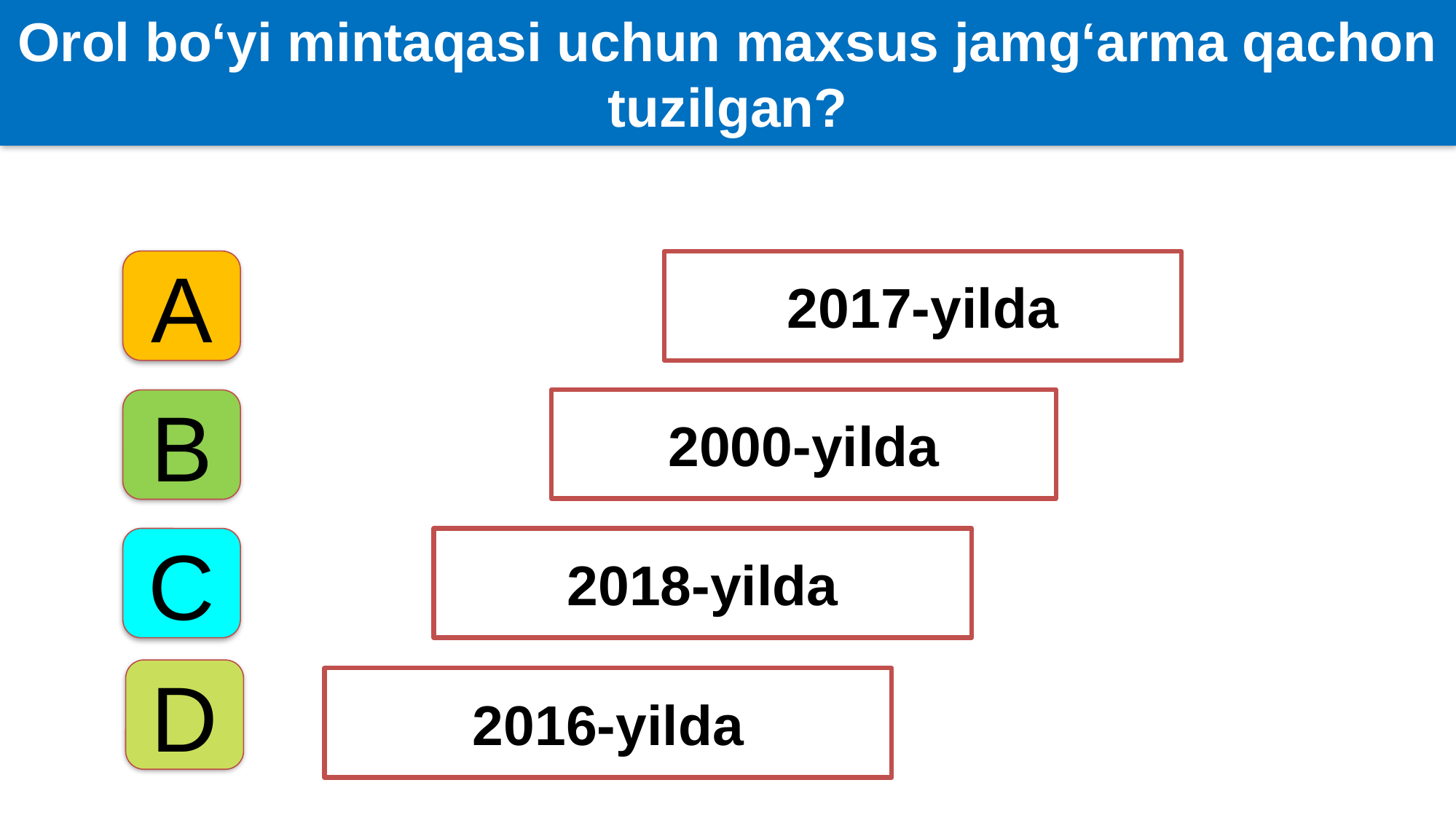

Orol bo‘yi mintaqasi uchun maxsus jamg‘arma qachon tuzilgan?

A
2017-yilda
2000-yilda
B
C
2018-yilda
D
2016-yilda